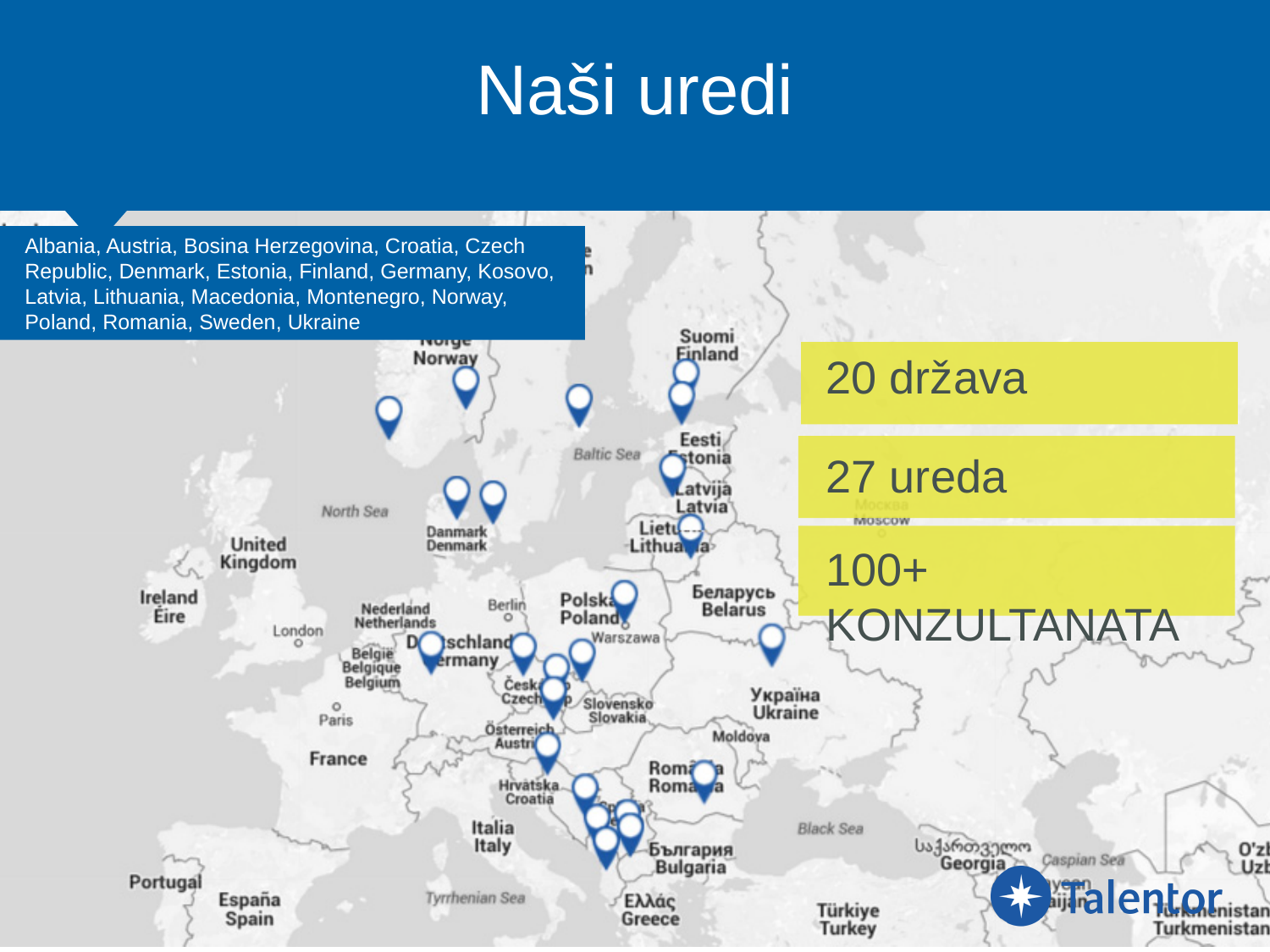

# Naši uredi
Albania, Austria, Bosina Herzegovina, Croatia, Czech Republic, Denmark, Estonia, Finland, Germany, Kosovo, Latvia, Lithuania, Macedonia, Montenegro, Norway, Poland, Romania, Sweden, Ukraine
20 država

27 ureda

100+ konzultanata